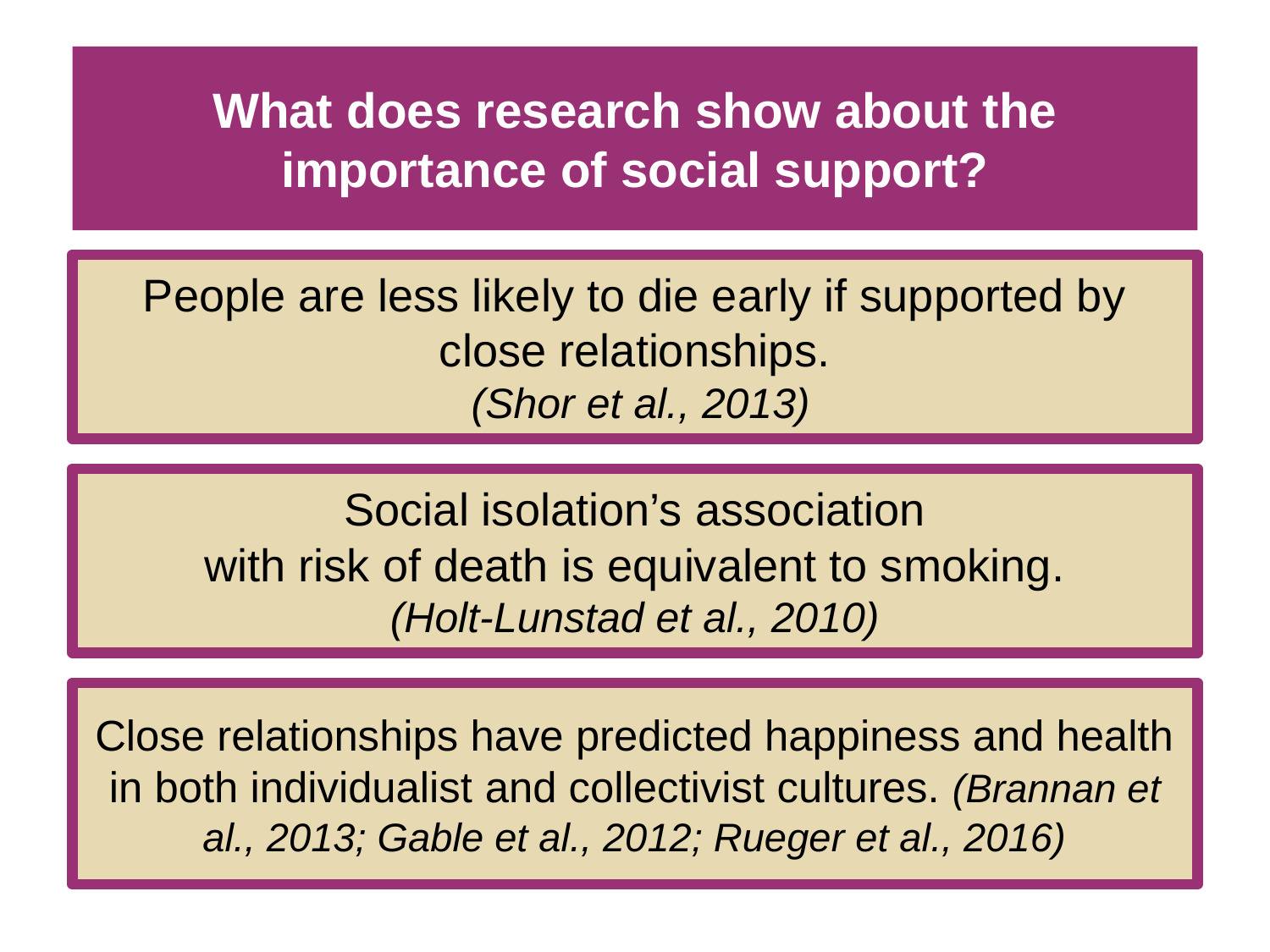

# What does research show about the importance of social support?
People are less likely to die early if supported by close relationships.
 (Shor et al., 2013)
Social isolation’s association
with risk of death is equivalent to smoking.
(Holt-Lunstad et al., 2010)
Close relationships have predicted happiness and health in both individualist and collectivist cultures. (Brannan et al., 2013; Gable et al., 2012; Rueger et al., 2016)